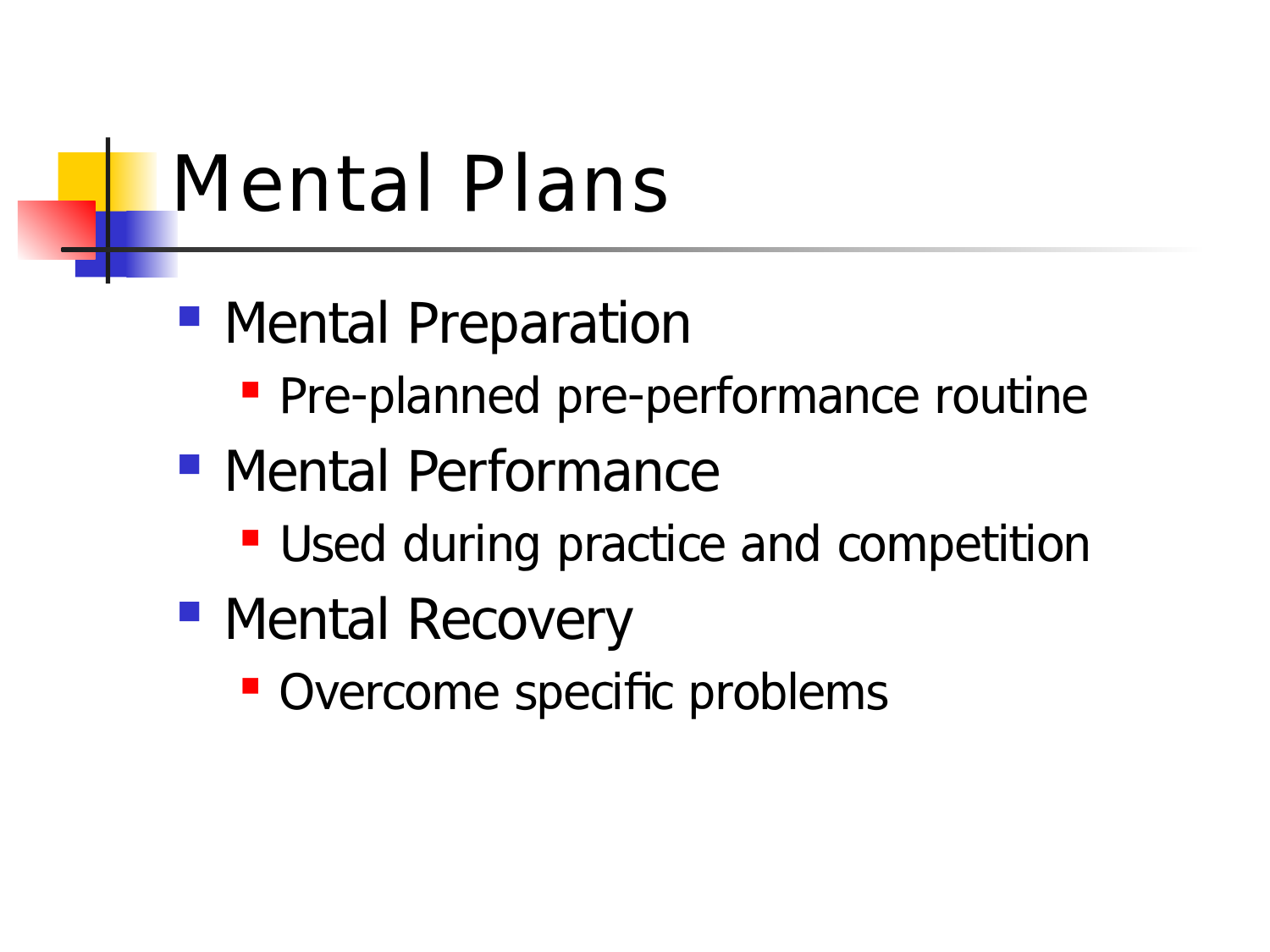

# Mental Plans
Mental Preparation
Pre-planned pre-performance routine
Mental Performance
Used during practice and competition
Mental Recovery
Overcome specific problems